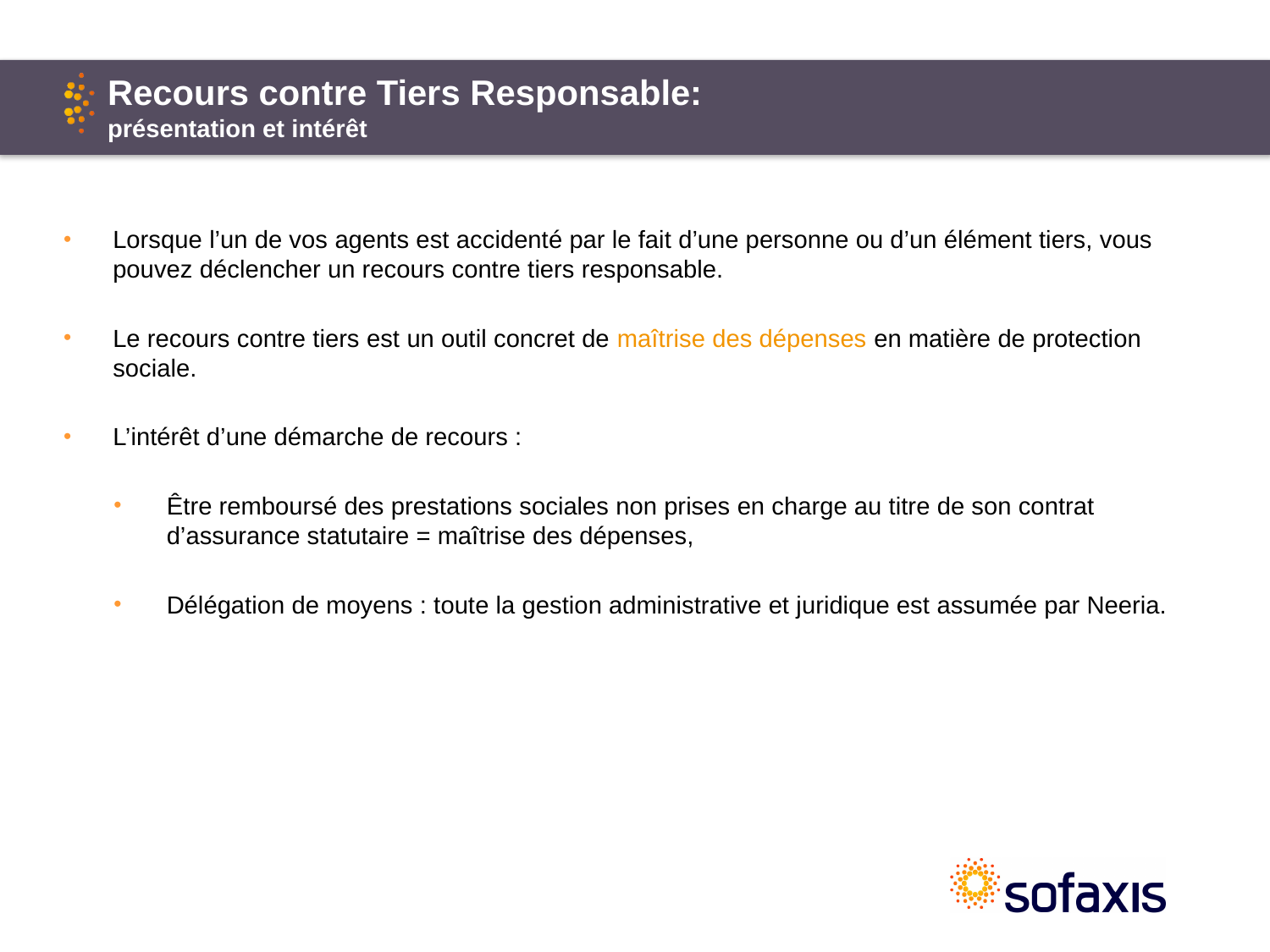

# Recours contre Tiers Responsable: présentation et intérêt

Lorsque l’un de vos agents est accidenté par le fait d’une personne ou d’un élément tiers, vous pouvez déclencher un recours contre tiers responsable.

Le recours contre tiers est un outil concret de maîtrise des dépenses en matière de protection sociale.

L’intérêt d’une démarche de recours :

Être remboursé des prestations sociales non prises en charge au titre de son contrat d’assurance statutaire = maîtrise des dépenses,

Délégation de moyens : toute la gestion administrative et juridique est assumée par Neeria.